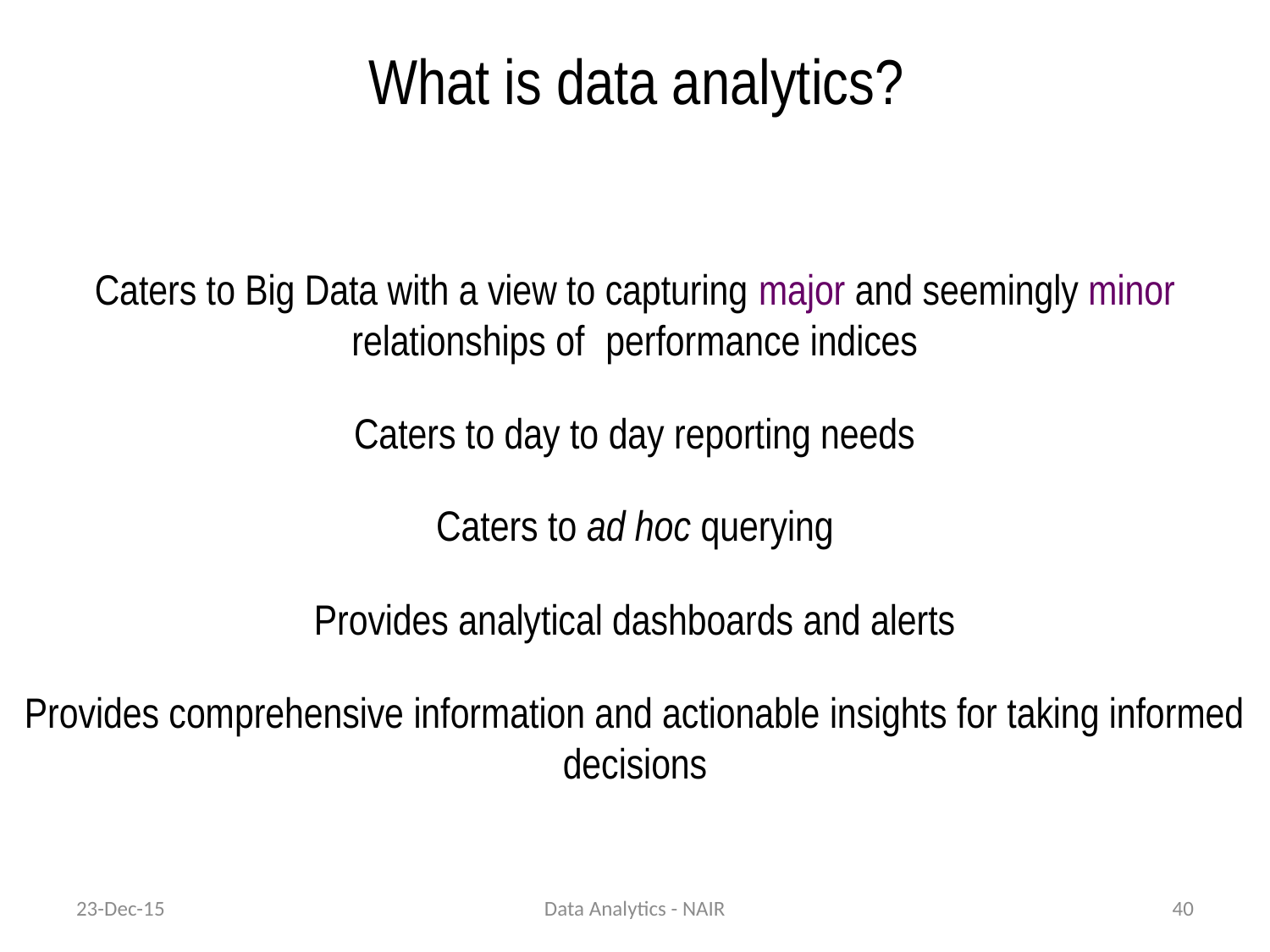

# What is data analytics?
Caters to Big Data with a view to capturing major and seemingly minor relationships of 	performance indices
Caters to day to day reporting needs
Caters to ad hoc querying
Provides analytical dashboards and alerts
Provides comprehensive information and actionable insights for taking informed decisions
23-Dec-15
Data Analytics - NAIR
40